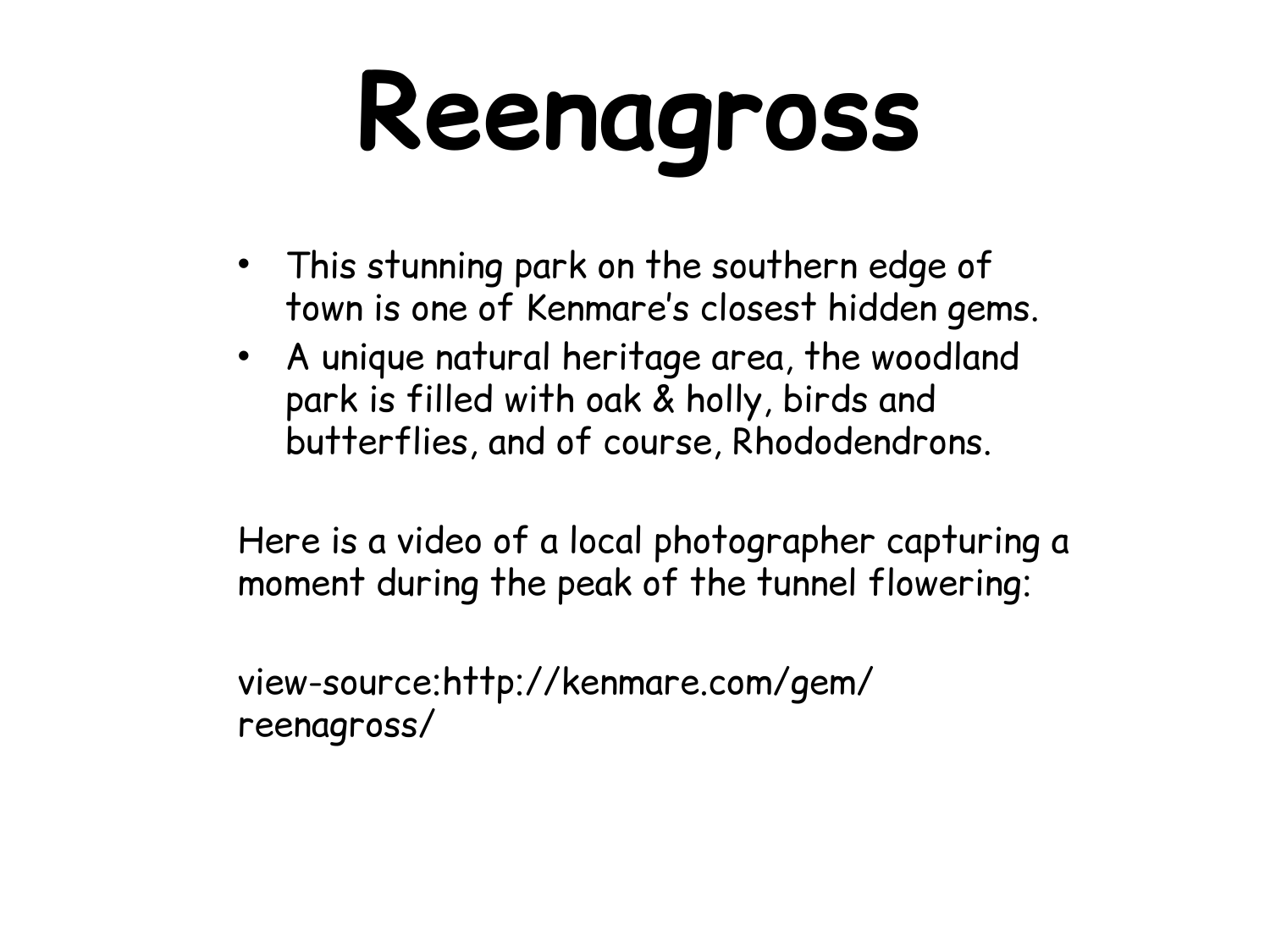

# Reenagross
This stunning park on the southern edge of town is one of Kenmare’s closest hidden gems.
A unique natural heritage area, the woodland park is filled with oak & holly, birds and butterflies, and of course, Rhododendrons.

Here is a video of a local photographer capturing a moment during the peak of the tunnel flowering:

view-source:http://kenmare.com/gem/reenagross/